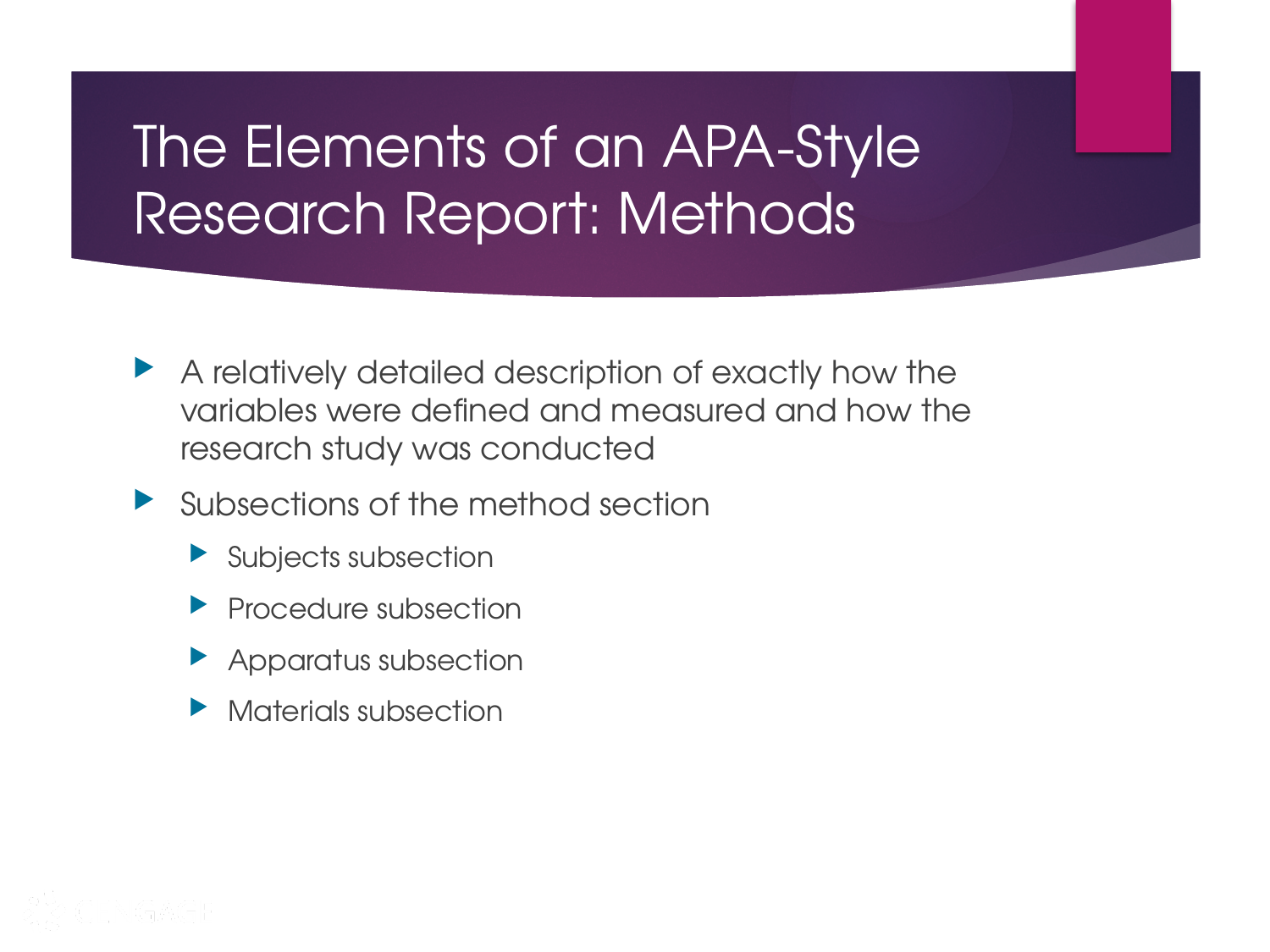

# The Elements of an APA-Style Research Report: Methods
A relatively detailed description of exactly how the variables were defined and measured and how the research study was conducted
Subsections of the method section
Subjects subsection
Procedure subsection
Apparatus subsection
Materials subsection